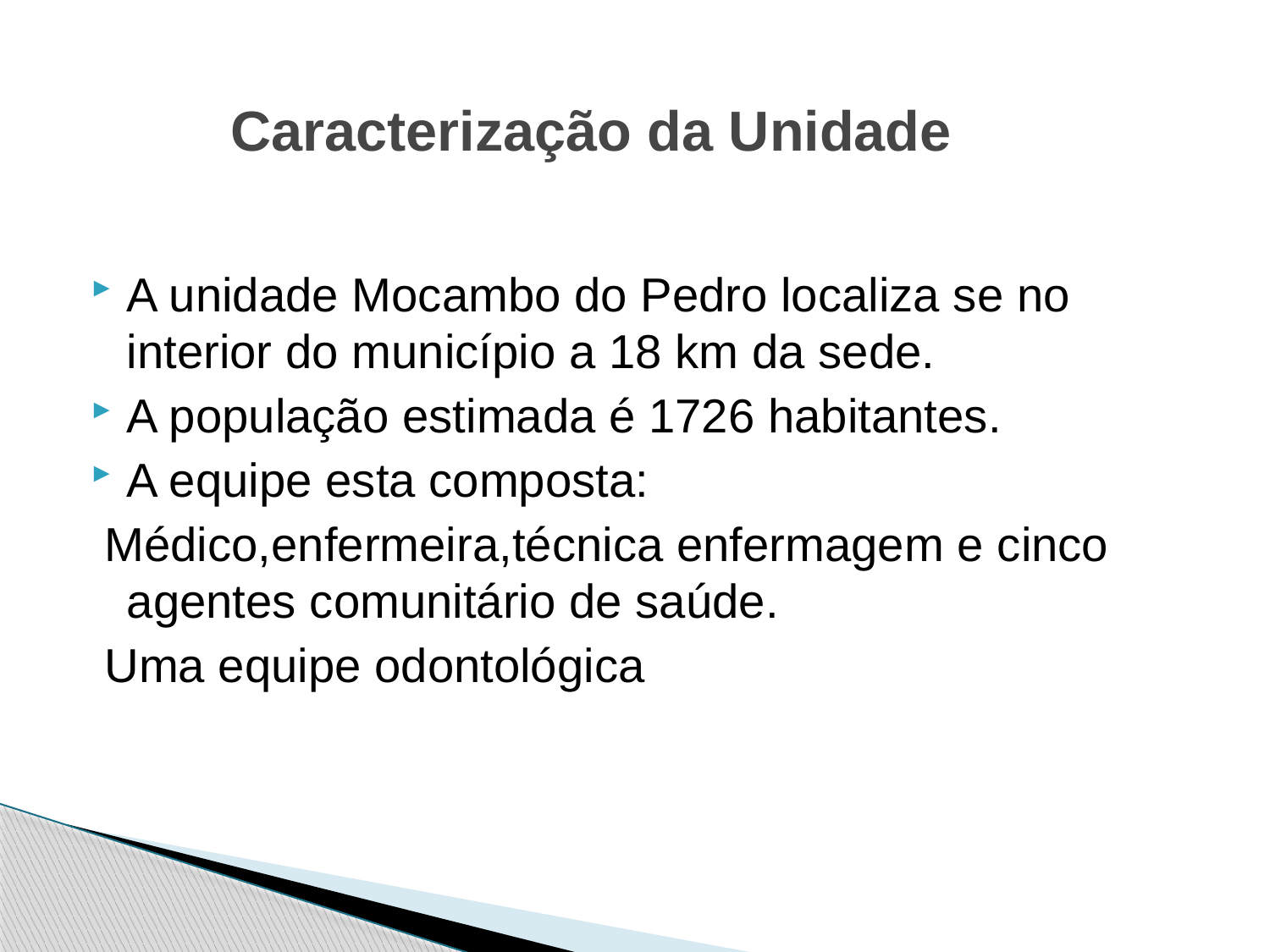

# Caracterização da Unidade
A unidade Mocambo do Pedro localiza se no interior do município a 18 km da sede.
A população estimada é 1726 habitantes.
A equipe esta composta:
 Médico,enfermeira,técnica enfermagem e cinco agentes comunitário de saúde.
 Uma equipe odontológica